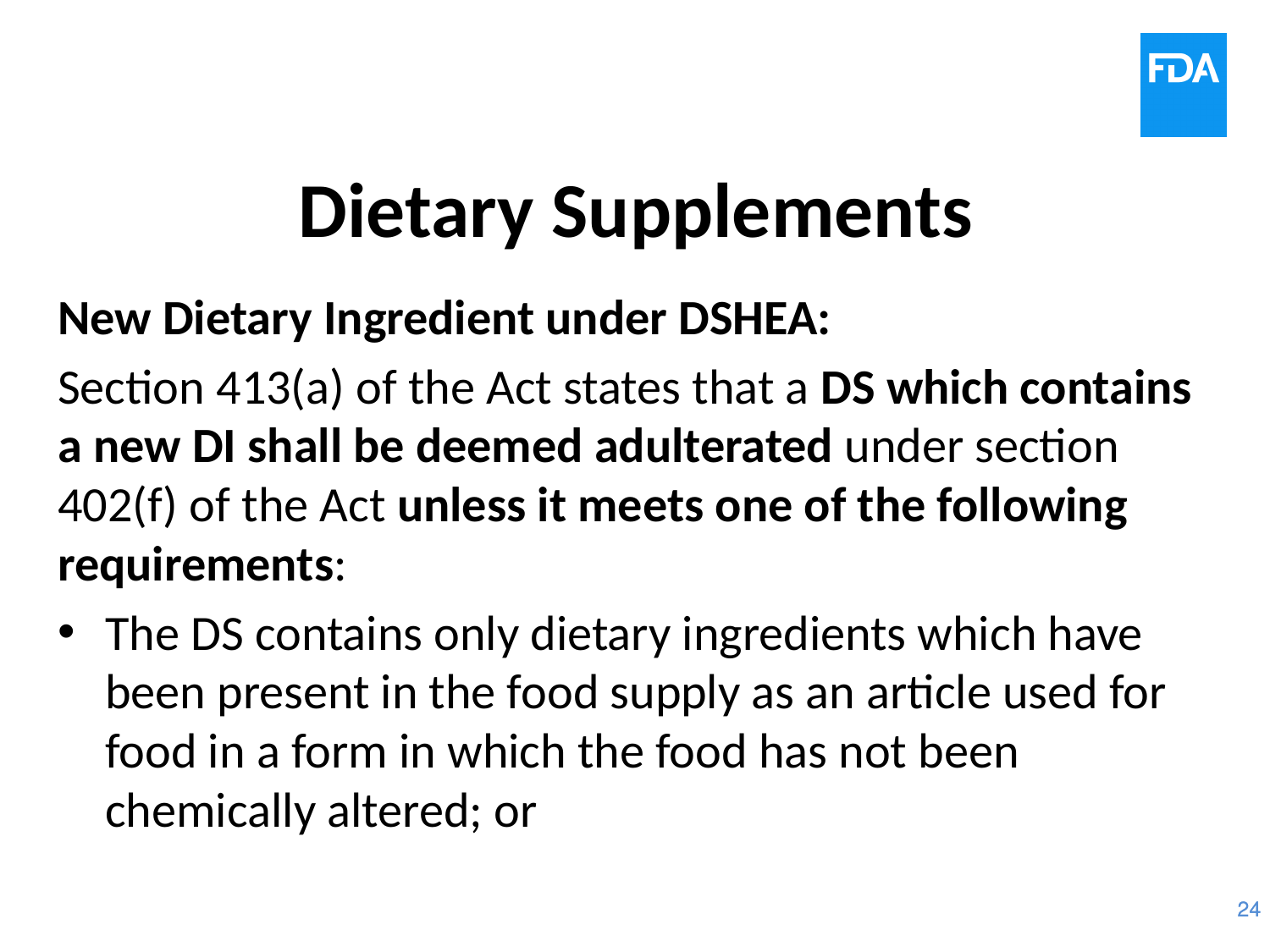

# Dietary Supplements
New Dietary Ingredient under DSHEA:
Section 413(a) of the Act states that a DS which contains a new DI shall be deemed adulterated under section 402(f) of the Act unless it meets one of the following requirements:
The DS contains only dietary ingredients which have been present in the food supply as an article used for food in a form in which the food has not been chemically altered; or